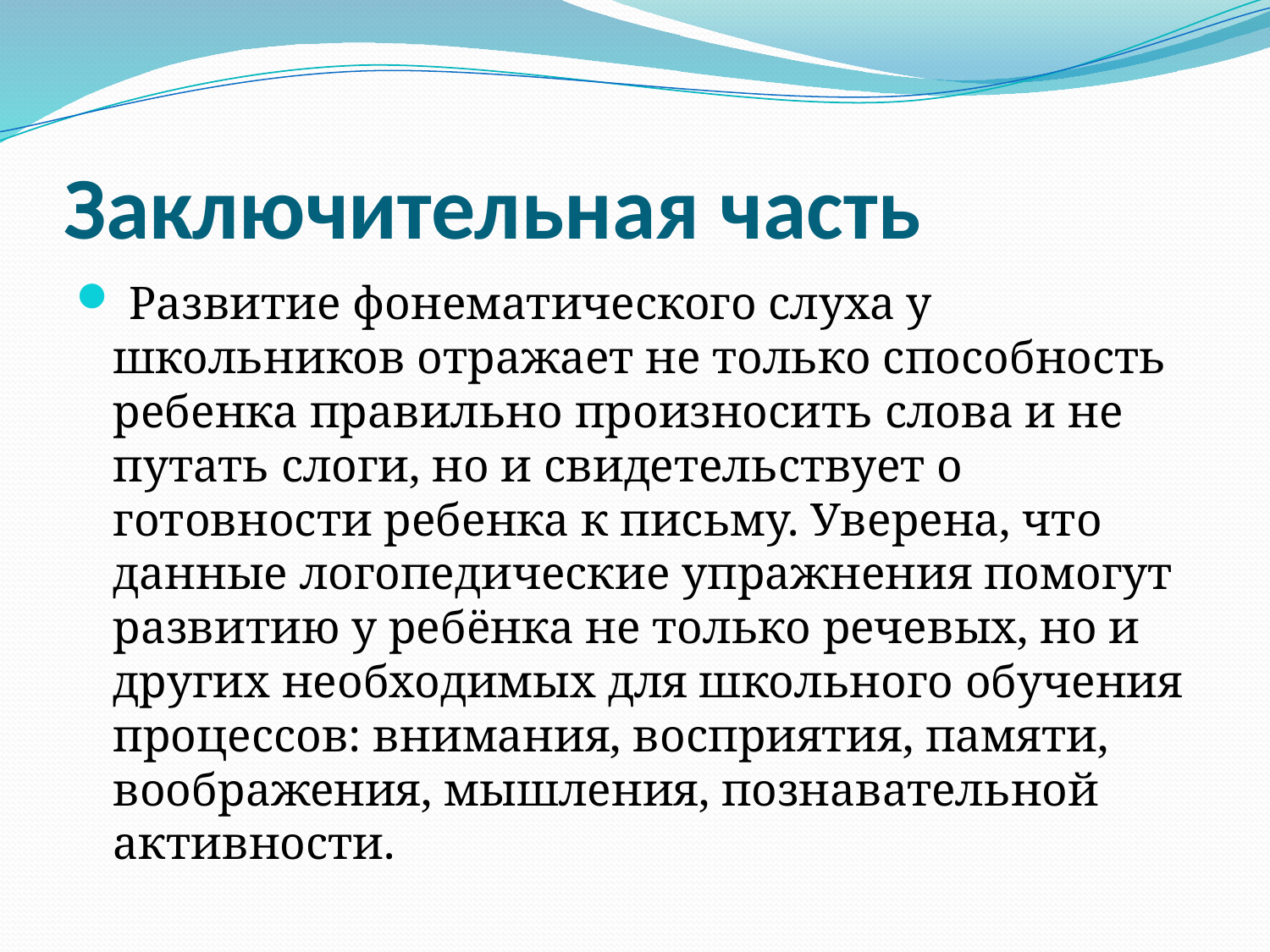

# Заключительная часть
 Развитие фонематического слуха у школьников отражает не только способность ребенка правильно произносить слова и не путать слоги, но и свидетельствует о готовности ребенка к письму. Уверена, что данные логопедические упражнения помогут развитию у ребёнка не только речевых, но и других необходимых для школьного обучения процессов: внимания, восприятия, памяти, воображения, мышления, познавательной активности.